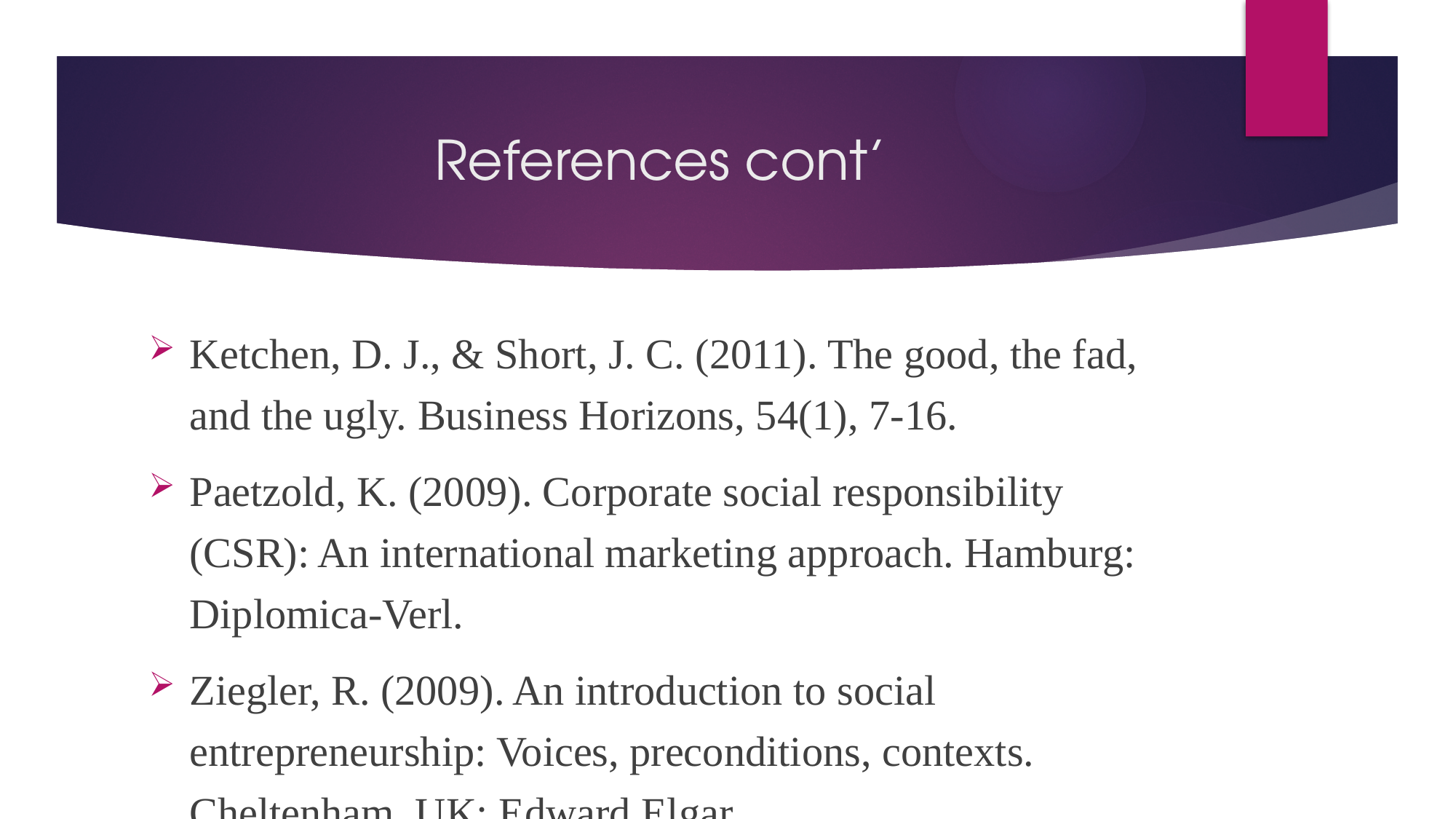

# References cont’
Ketchen, D. J., & Short, J. C. (2011). The good, the fad, and the ugly. Business Horizons, 54(1), 7-16.
Paetzold, K. (2009). Corporate social responsibility (CSR): An international marketing approach. Hamburg: Diplomica-Verl.
Ziegler, R. (2009). An introduction to social entrepreneurship: Voices, preconditions, contexts. Cheltenham, UK: Edward Elgar.